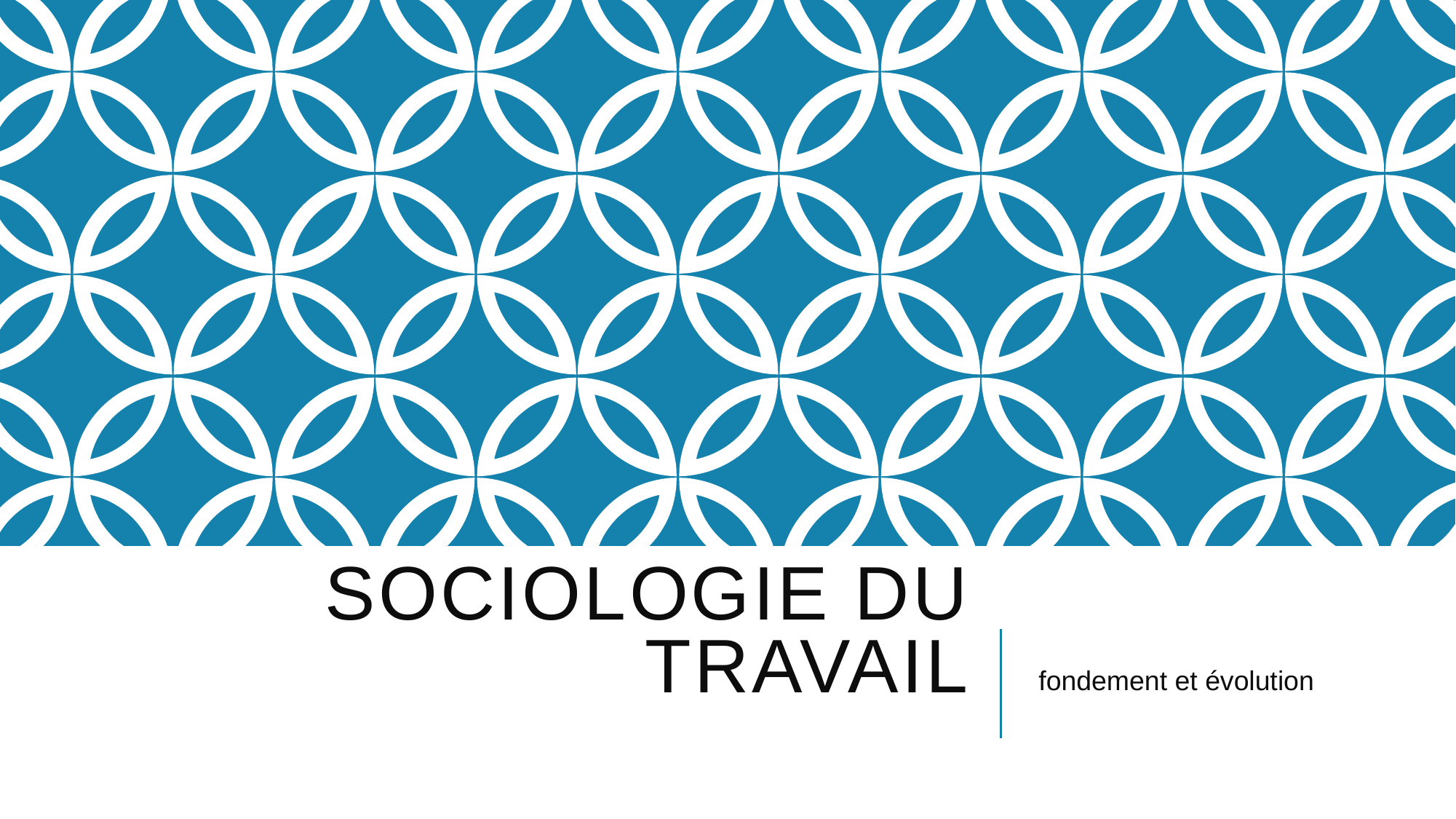

# Sociologie du travail
fondement et évolution